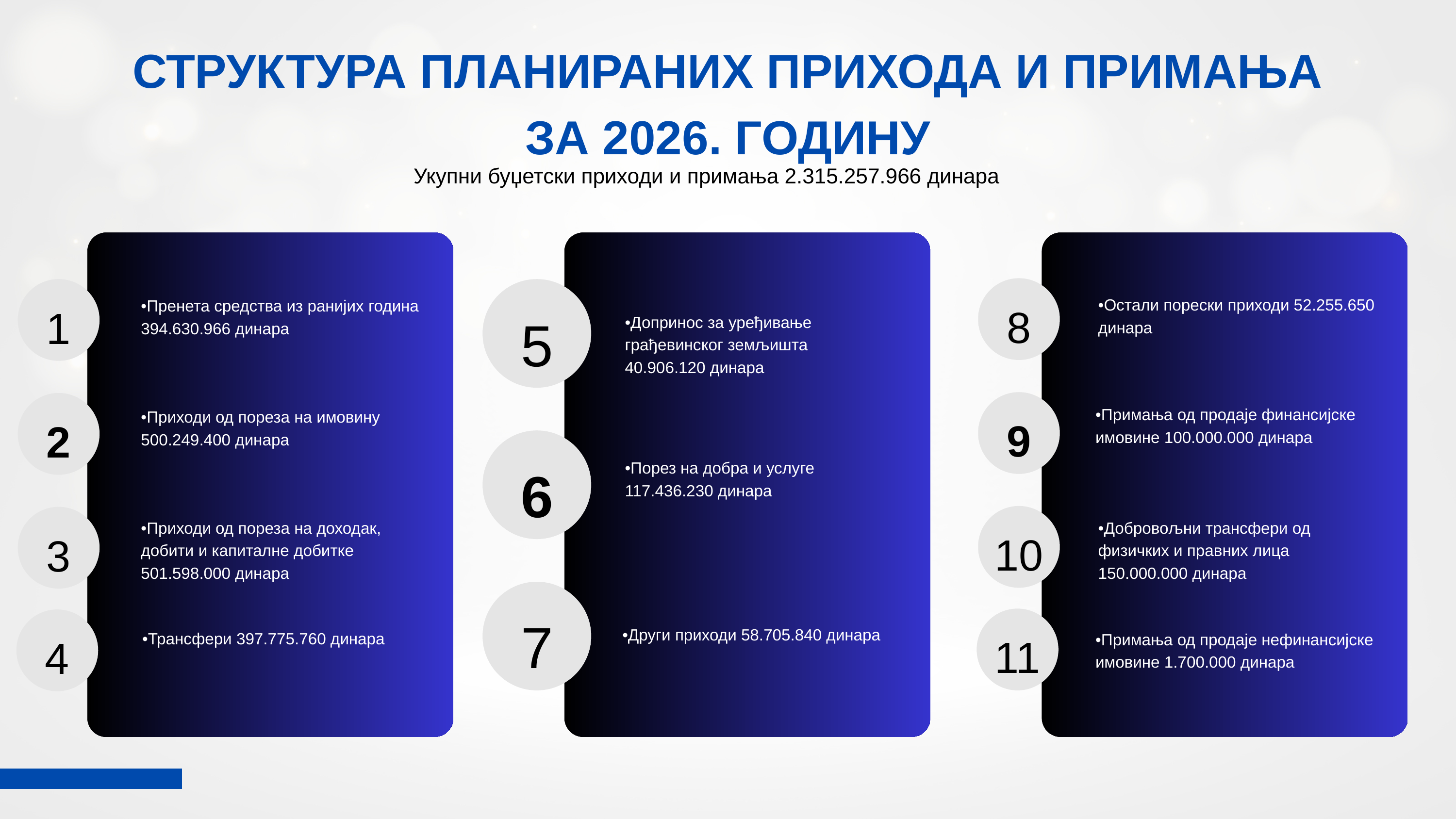

СТРУКТУРА ПЛАНИРАНИХ ПРИХОДА И ПРИМАЊА ЗА 2026. ГОДИНУ
Укупни буџетски приходи и примања 2.315.257.966 динара

8
•Остали порески приходи 52.255.650 динара

1
•Пренета средства из ранијих година 394.630.966 динара

5
•Допринос за уређивање грађевинског земљишта
40.906.120 динара

•Примања од продаје финансијске имовине 100.000.000 динара

•Приходи од пореза на имовину 500.249.400 динара

9
2

6
•Порез на добра и услуге
117.436.230 динара

•Приходи од пореза на доходак, добити и капиталне добитке 501.598.000 динара

•Добровољни трансфери од физичких и правних лица 150.000.000 динара

10
3

7

11
•Други приходи 58.705.840 динара

4
•Трансфери 397.775.760 динара

•Примања од продаје нефинансијске имовине 1.700.000 динара